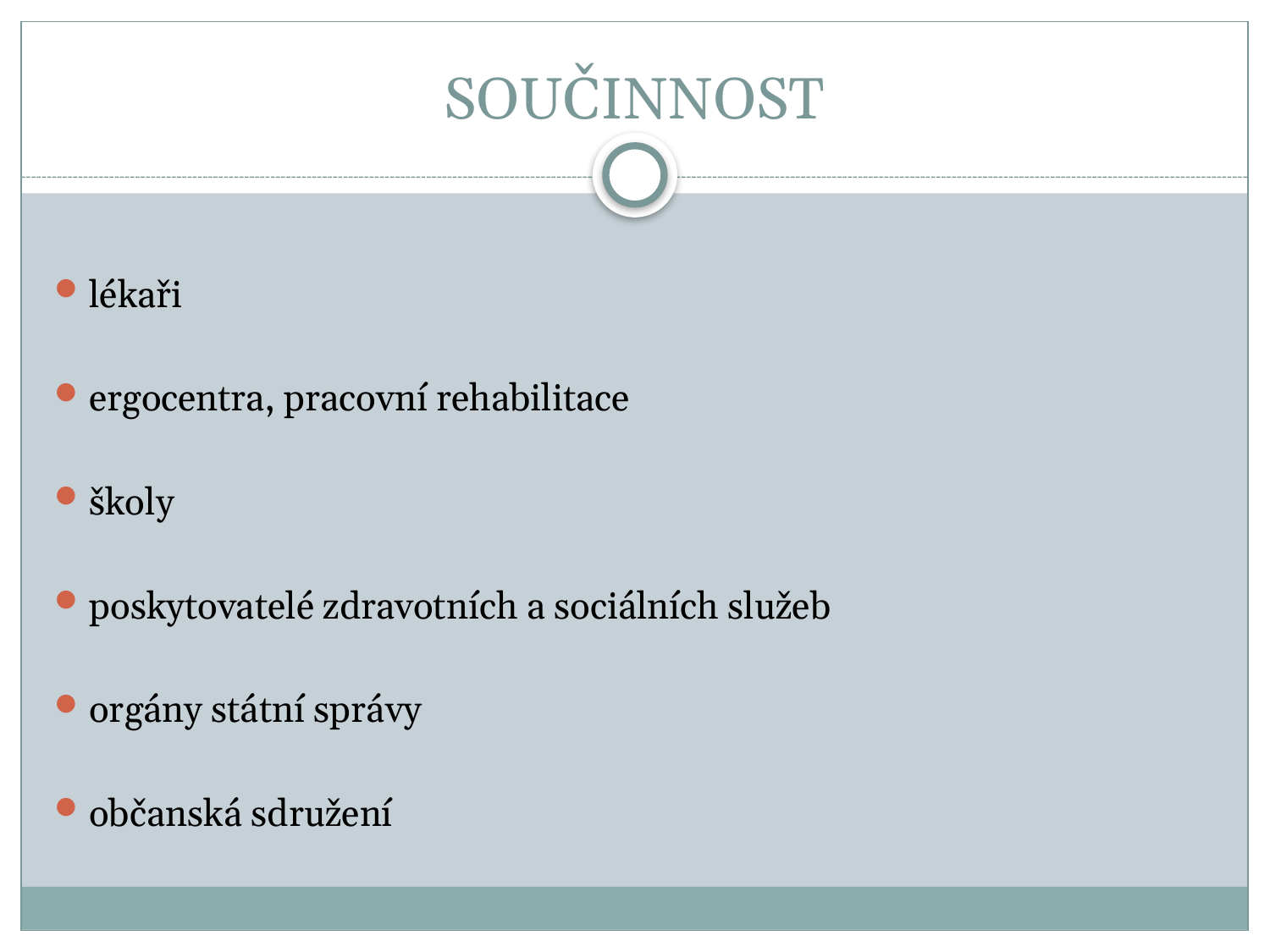

# SOUČINNOST

lékaři

ergocentra, pracovní rehabilitace

školy

poskytovatelé zdravotních a sociálních služeb

orgány státní správy

občanská sdružení